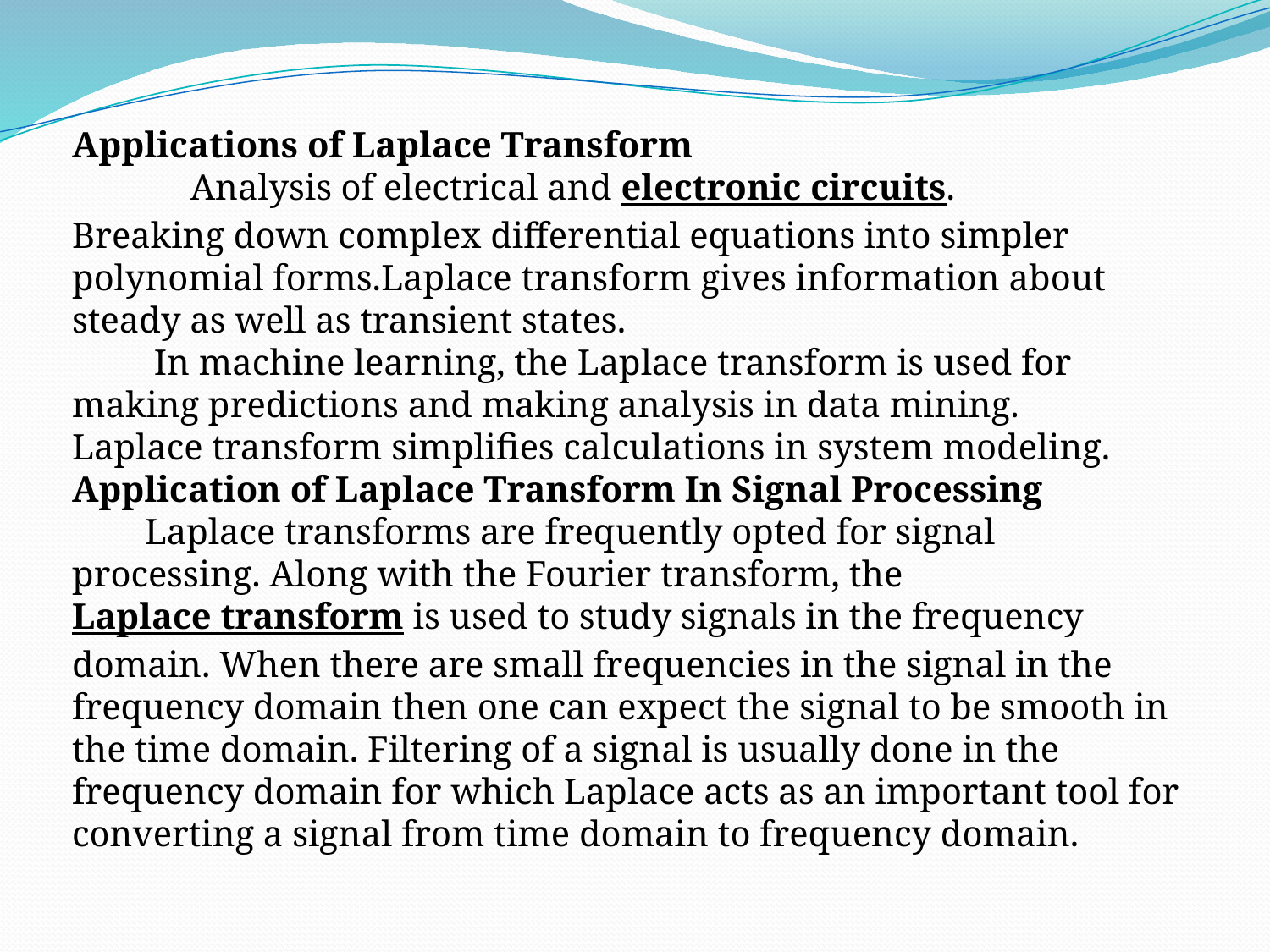

Applications of Laplace Transform
             Analysis of electrical and electronic circuits.
Breaking down complex differential equations into simpler polynomial forms.Laplace transform gives information about steady as well as transient states.
         In machine learning, the Laplace transform is used for making predictions and making analysis in data mining.
Laplace transform simplifies calculations in system modeling.
Application of Laplace Transform In Signal Processing
        Laplace transforms are frequently opted for signal processing. Along with the Fourier transform, the Laplace transform is used to study signals in the frequency domain. When there are small frequencies in the signal in the frequency domain then one can expect the signal to be smooth in the time domain. Filtering of a signal is usually done in the frequency domain for which Laplace acts as an important tool for converting a signal from time domain to frequency domain.